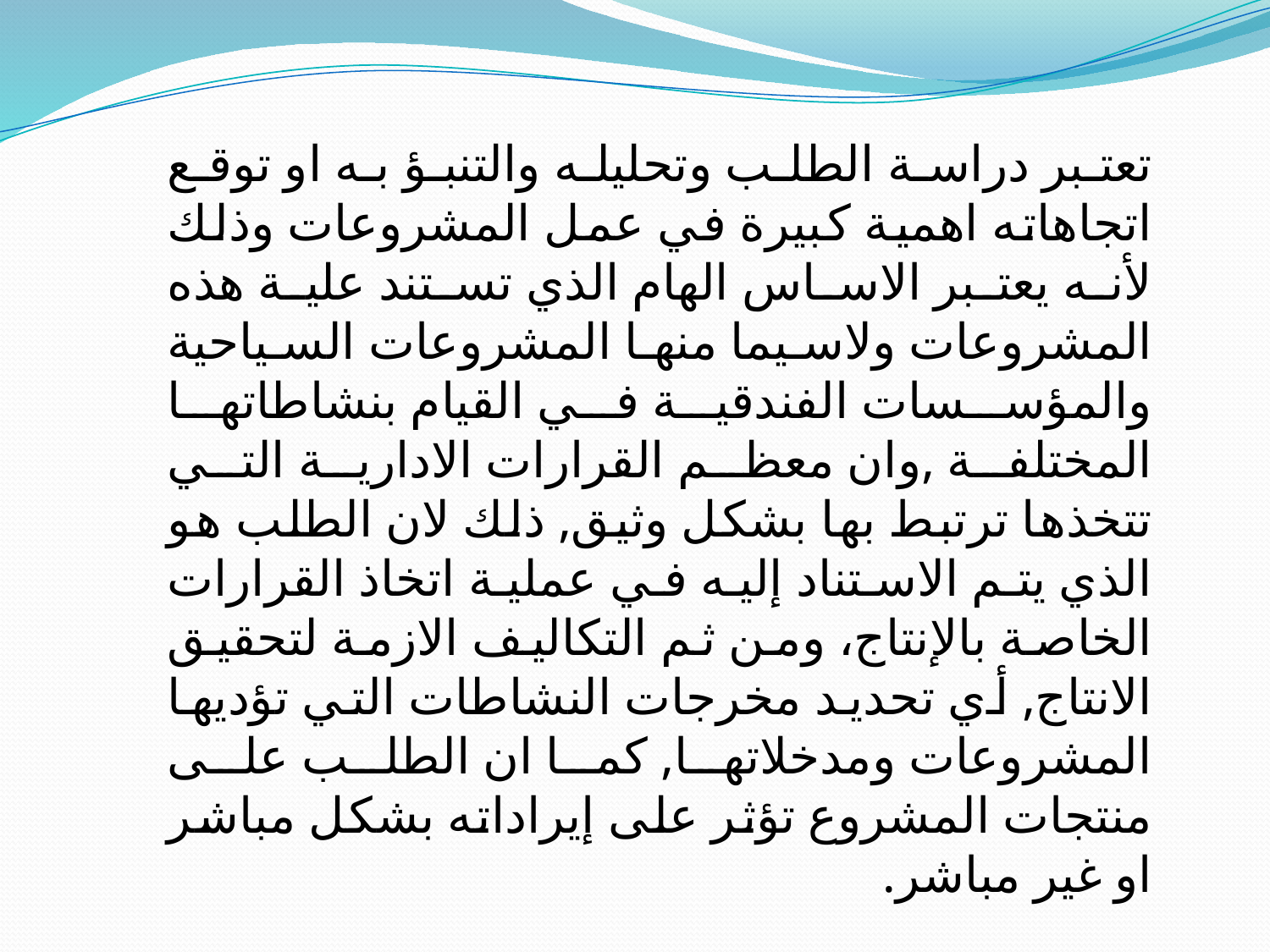

تعتبر دراسة الطلب وتحليله والتنبؤ به او توقع اتجاهاته اهمية كبيرة في عمل المشروعات وذلك لأنه يعتبر الاساس الهام الذي تستند علية هذه المشروعات ولاسيما منها المشروعات السياحية والمؤسسات الفندقية في القيام بنشاطاتها المختلفة ,وان معظم القرارات الادارية التي تتخذها ترتبط بها بشكل وثيق, ذلك لان الطلب هو الذي يتم الاستناد إليه في عملية اتخاذ القرارات الخاصة بالإنتاج، ومن ثم التكاليف الازمة لتحقيق الانتاج, أي تحديد مخرجات النشاطات التي تؤديها المشروعات ومدخلاتها, كما ان الطلب على منتجات المشروع تؤثر على إيراداته بشكل مباشر او غير مباشر.